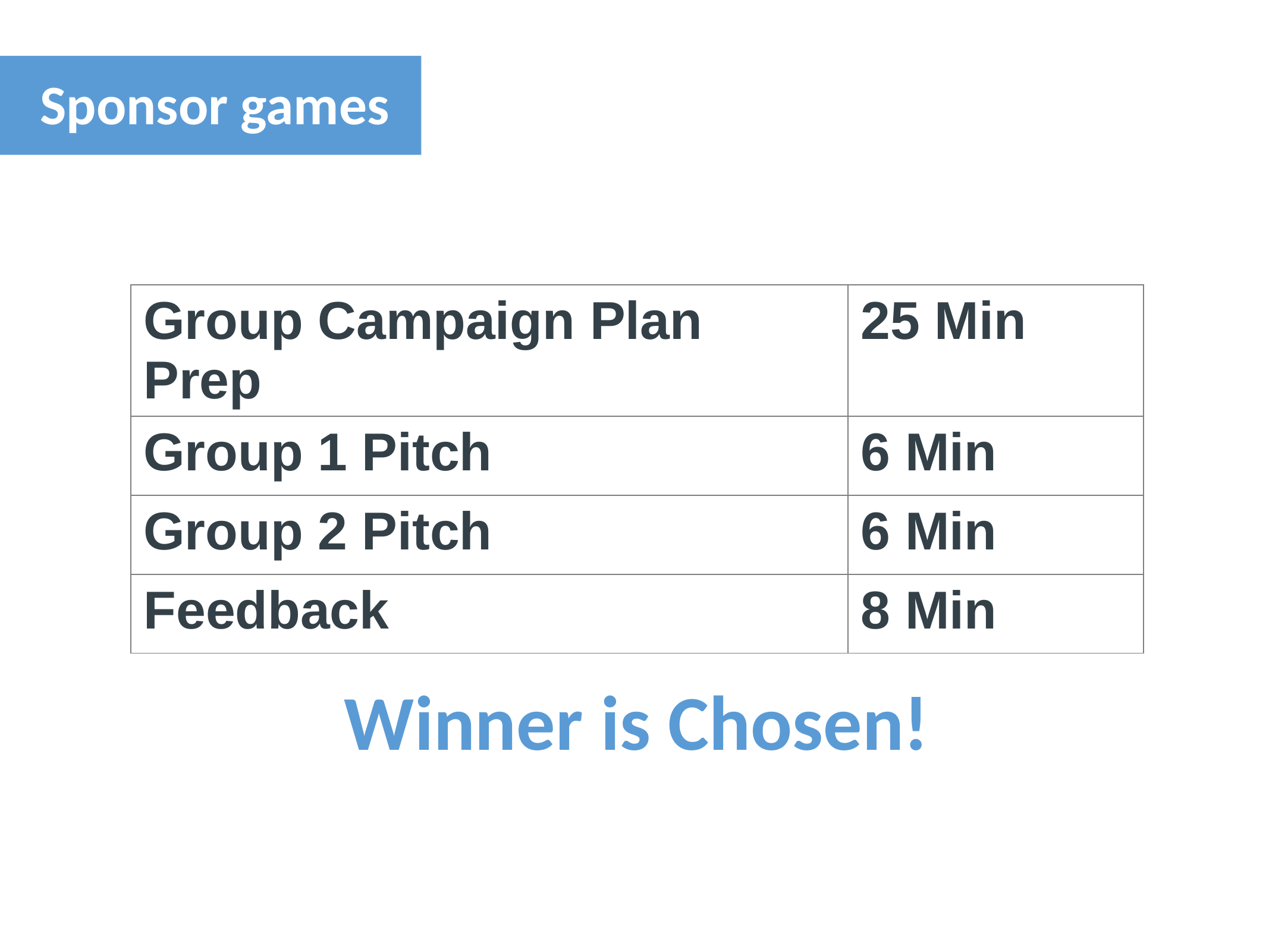

Sponsor games
| Group Campaign Plan Prep | 25 Min |
| --- | --- |
| Group 1 Pitch | 6 Min |
| Group 2 Pitch | 6 Min |
| Feedback | 8 Min |
Winner is Chosen!